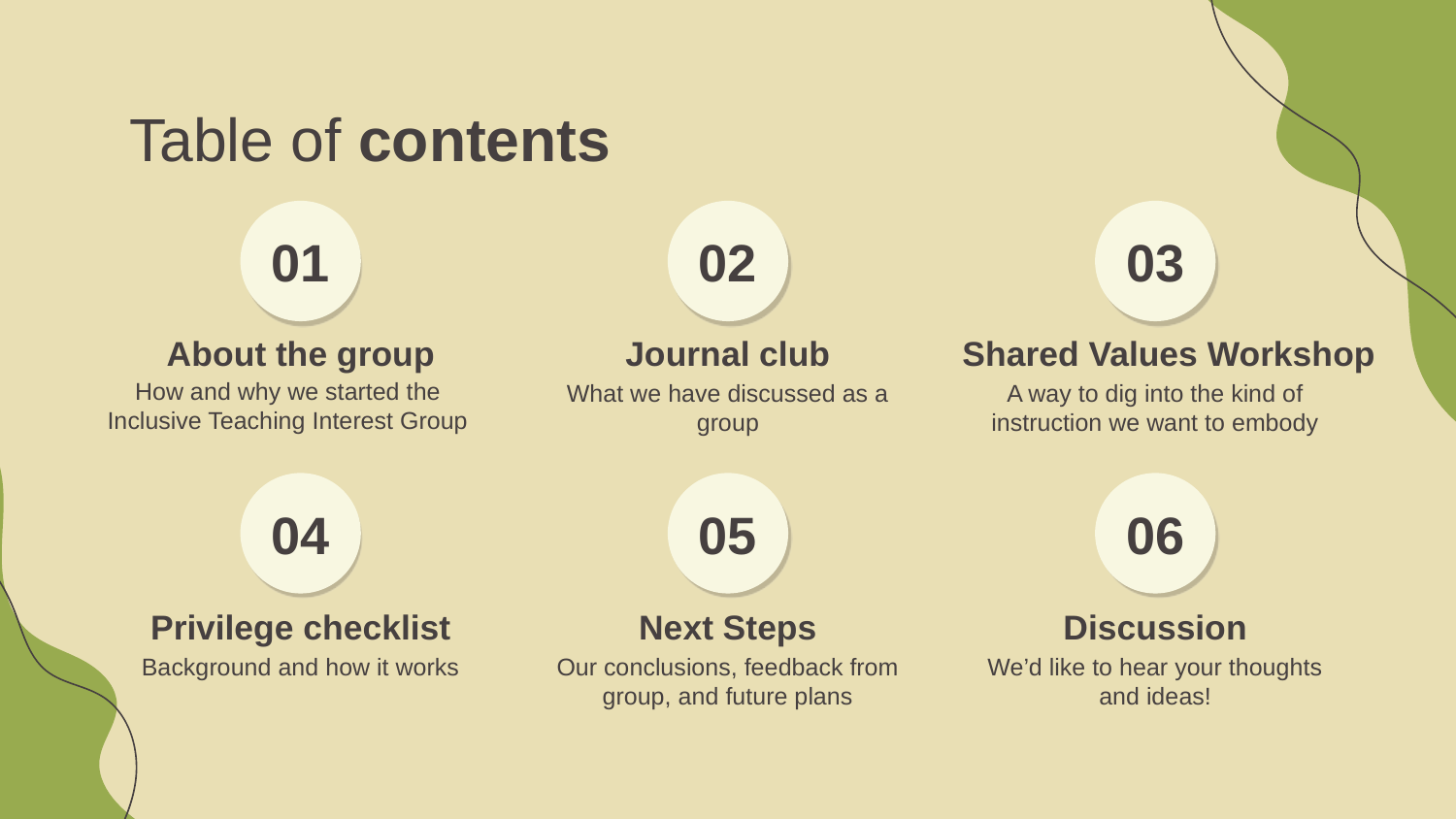

Table of contents

# 01
02
03
Shared Values Workshop
About the group
Journal club
How and why we started the Inclusive Teaching Interest Group
What we have discussed as a group
A way to dig into the kind of instruction we want to embody

04
05
06
Privilege checklist
Next Steps
Discussion
Background and how it works
Our conclusions, feedback from group, and future plans
We’d like to hear your thoughts and ideas!